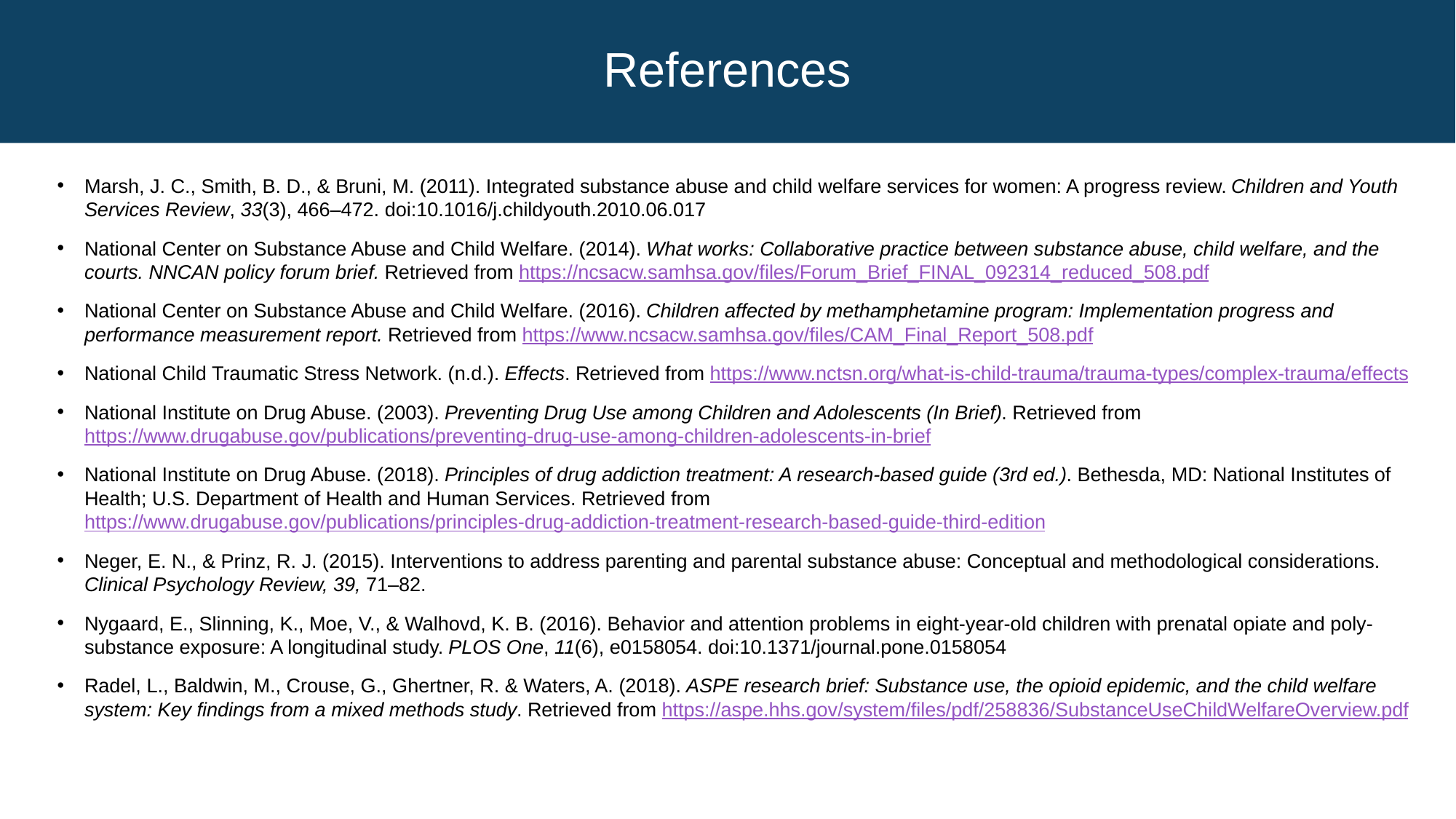

# References
Marsh, J. C., Smith, B. D., & Bruni, M. (2011). Integrated substance abuse and child welfare services for women: A progress review. Children and Youth Services Review, 33(3), 466–472. doi:10.1016/j.childyouth.2010.06.017
National Center on Substance Abuse and Child Welfare. (2014). What works: Collaborative practice between substance abuse, child welfare, and the courts. NNCAN policy forum brief. Retrieved from https://ncsacw.samhsa.gov/files/Forum_Brief_FINAL_092314_reduced_508.pdf
National Center on Substance Abuse and Child Welfare. (2016). Children affected by methamphetamine program: Implementation progress and performance measurement report. Retrieved from https://www.ncsacw.samhsa.gov/files/CAM_Final_Report_508.pdf
National Child Traumatic Stress Network. (n.d.). Effects. Retrieved from https://www.nctsn.org/what-is-child-trauma/trauma-types/complex-trauma/effects
National Institute on Drug Abuse. (2003). Preventing Drug Use among Children and Adolescents (In Brief). Retrieved from https://www.drugabuse.gov/publications/preventing-drug-use-among-children-adolescents-in-brief
National Institute on Drug Abuse. (2018). Principles of drug addiction treatment: A research-based guide (3rd ed.). Bethesda, MD: National Institutes of Health; U.S. Department of Health and Human Services. Retrieved from https://www.drugabuse.gov/publications/principles-drug-addiction-treatment-research-based-guide-third-edition
Neger, E. N., & Prinz, R. J. (2015). Interventions to address parenting and parental substance abuse: Conceptual and methodological considerations. Clinical Psychology Review, 39, 71–82.
Nygaard, E., Slinning, K., Moe, V., & Walhovd, K. B. (2016). Behavior and attention problems in eight-year-old children with prenatal opiate and poly-substance exposure: A longitudinal study. PLOS One, 11(6), e0158054. doi:10.1371/journal.pone.0158054
Radel, L., Baldwin, M., Crouse, G., Ghertner, R. & Waters, A. (2018). ASPE research brief: Substance use, the opioid epidemic, and the child welfare system: Key findings from a mixed methods study. Retrieved from https://aspe.hhs.gov/system/files/pdf/258836/SubstanceUseChildWelfareOverview.pdf